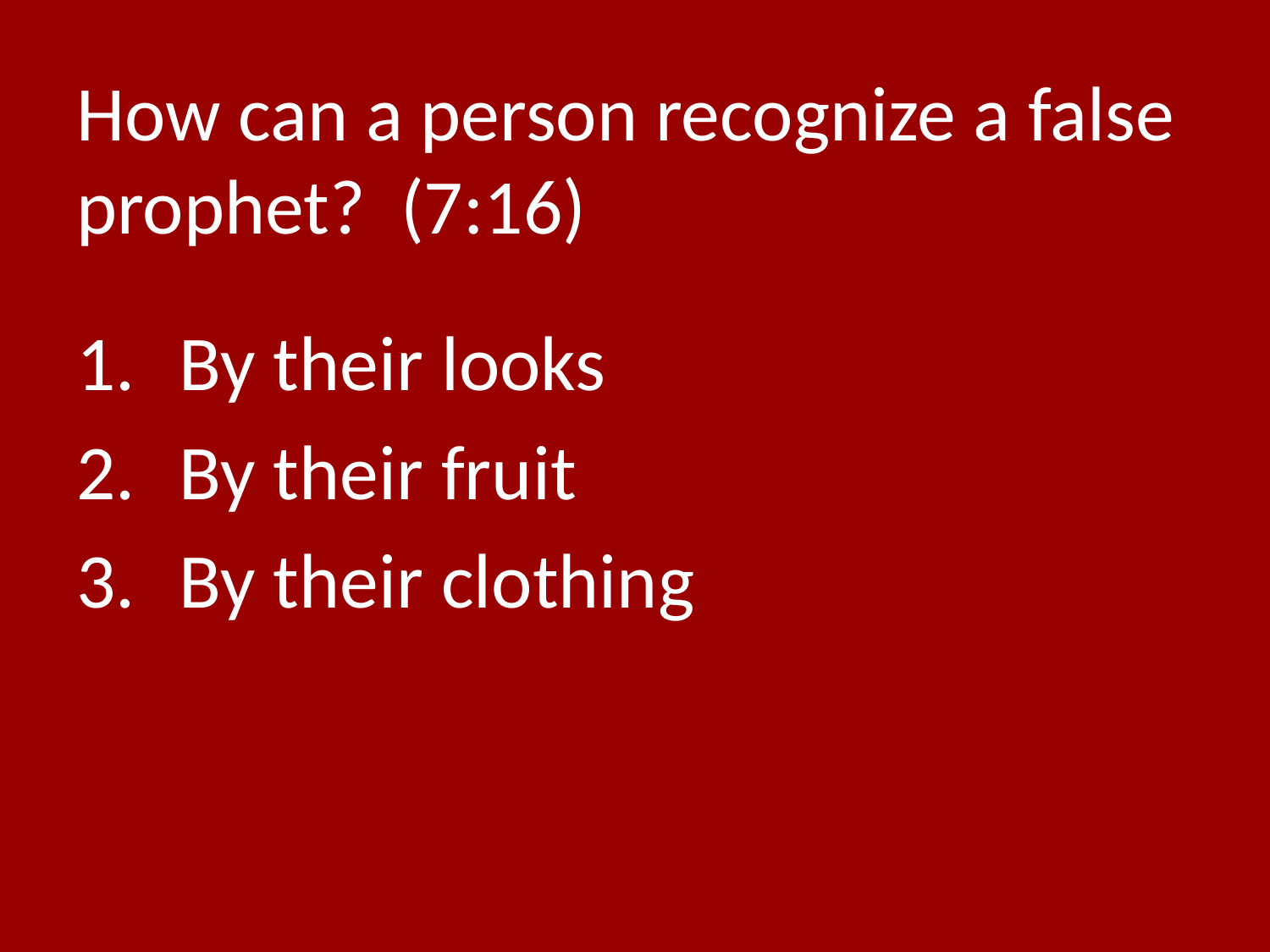

# How can a person recognize a false prophet?  (7:16)
By their looks
By their fruit
By their clothing